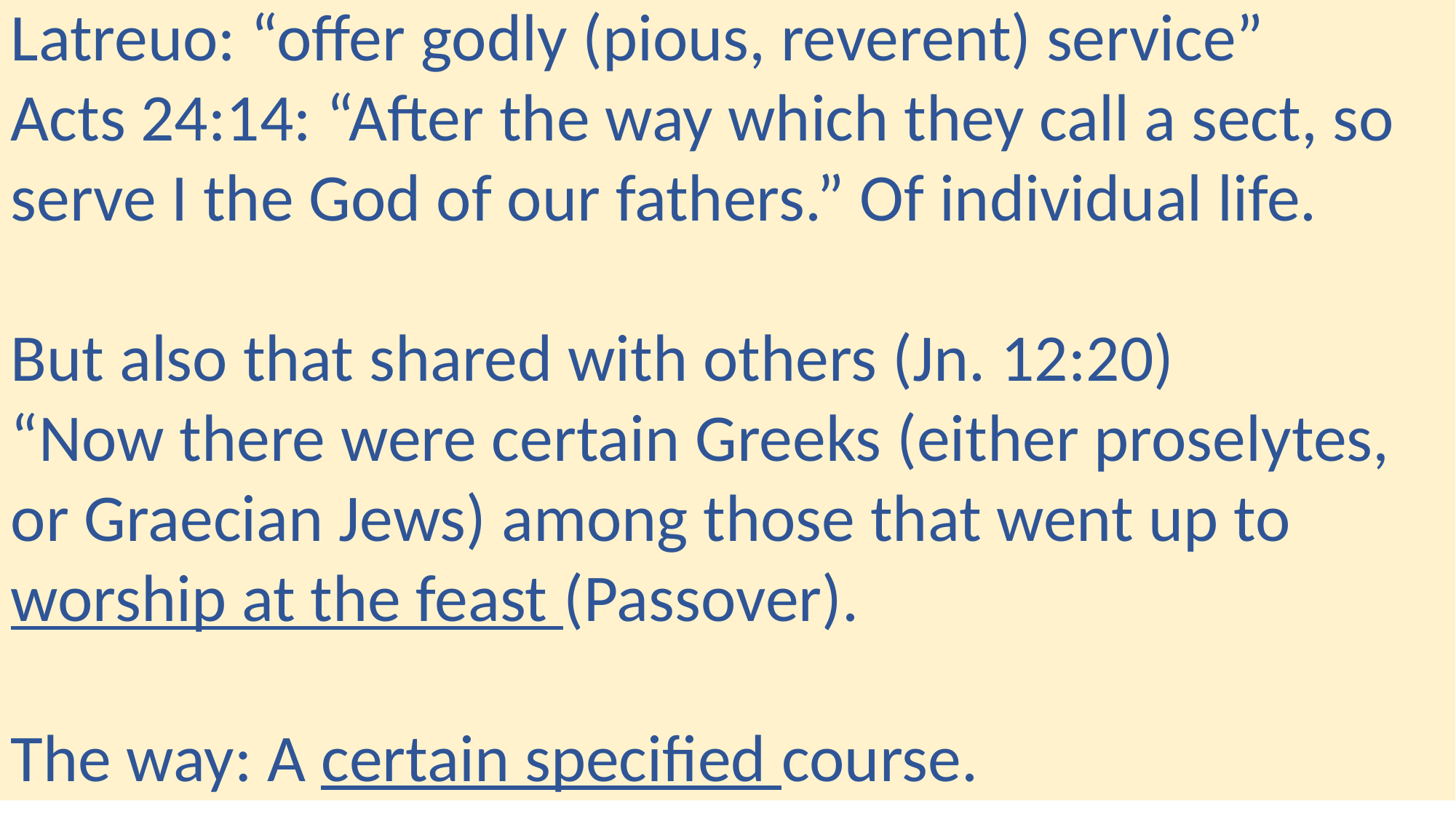

Latreuo: “offer godly (pious, reverent) service”
Acts 24:14: “After the way which they call a sect, so serve I the God of our fathers.” Of individual life.

But also that shared with others (Jn. 12:20)
“Now there were certain Greeks (either proselytes, or Graecian Jews) among those that went up to worship at the feast (Passover).

The way: A certain specified course.